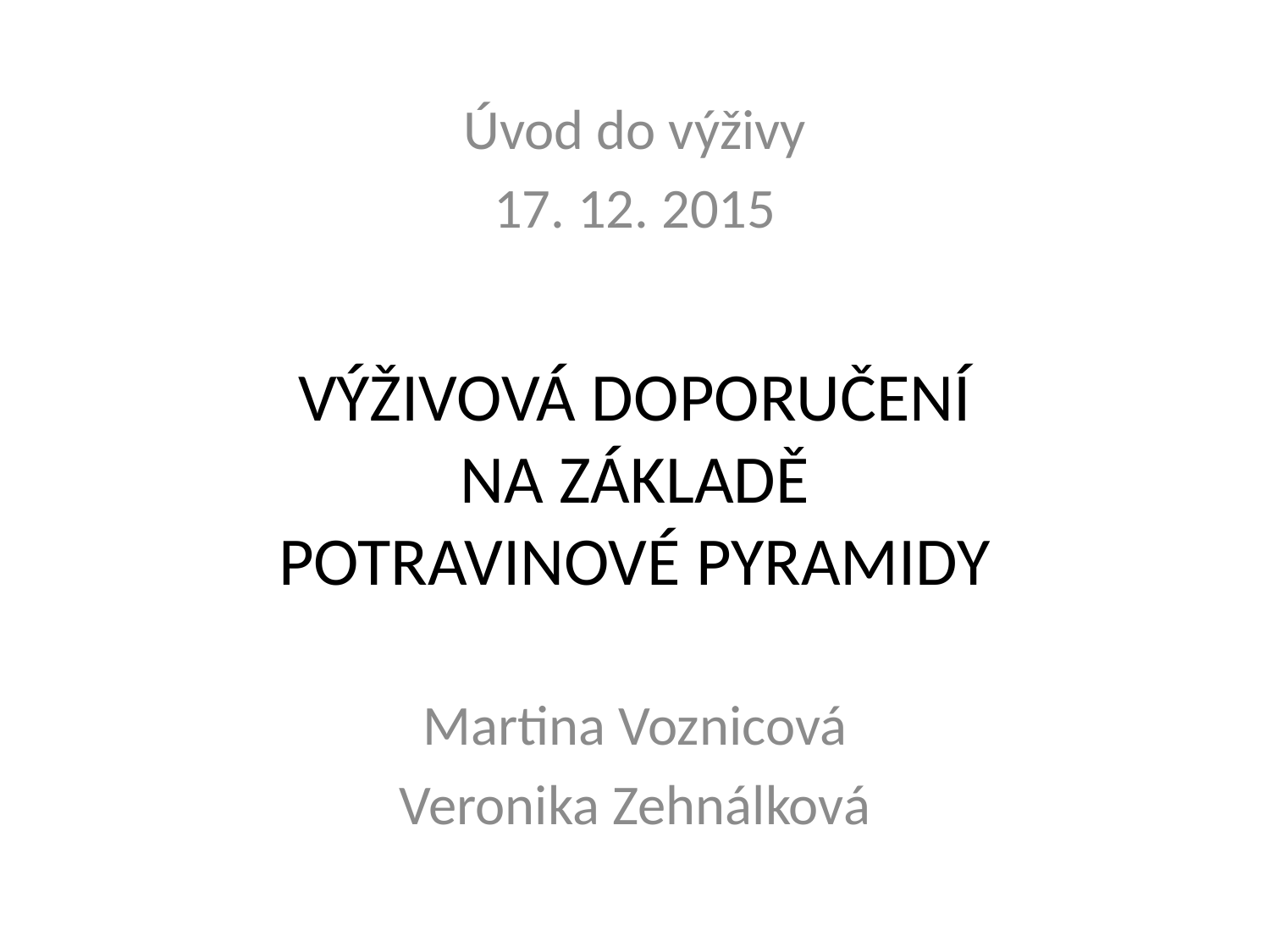

Úvod do výživy
17. 12. 2015
# VÝŽIVOVÁ DOPORUČENÍ NA ZÁKLADĚ POTRAVINOVÉ PYRAMIDY
Martina Voznicová
Veronika Zehnálková